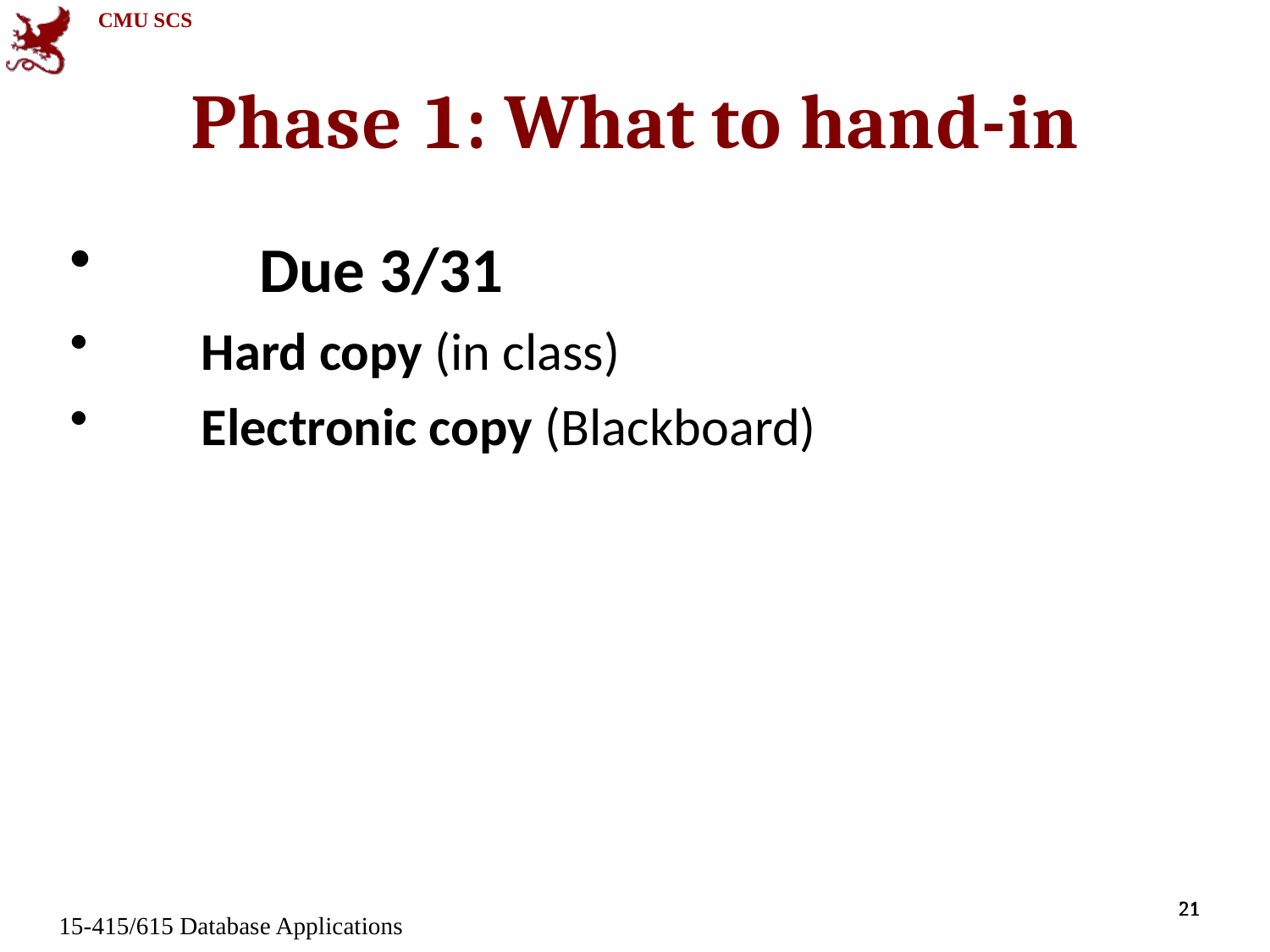

Phase 1: What to hand-in
Due 3/31
Hard copy (in class)
Electronic copy (Blackboard)
21
21